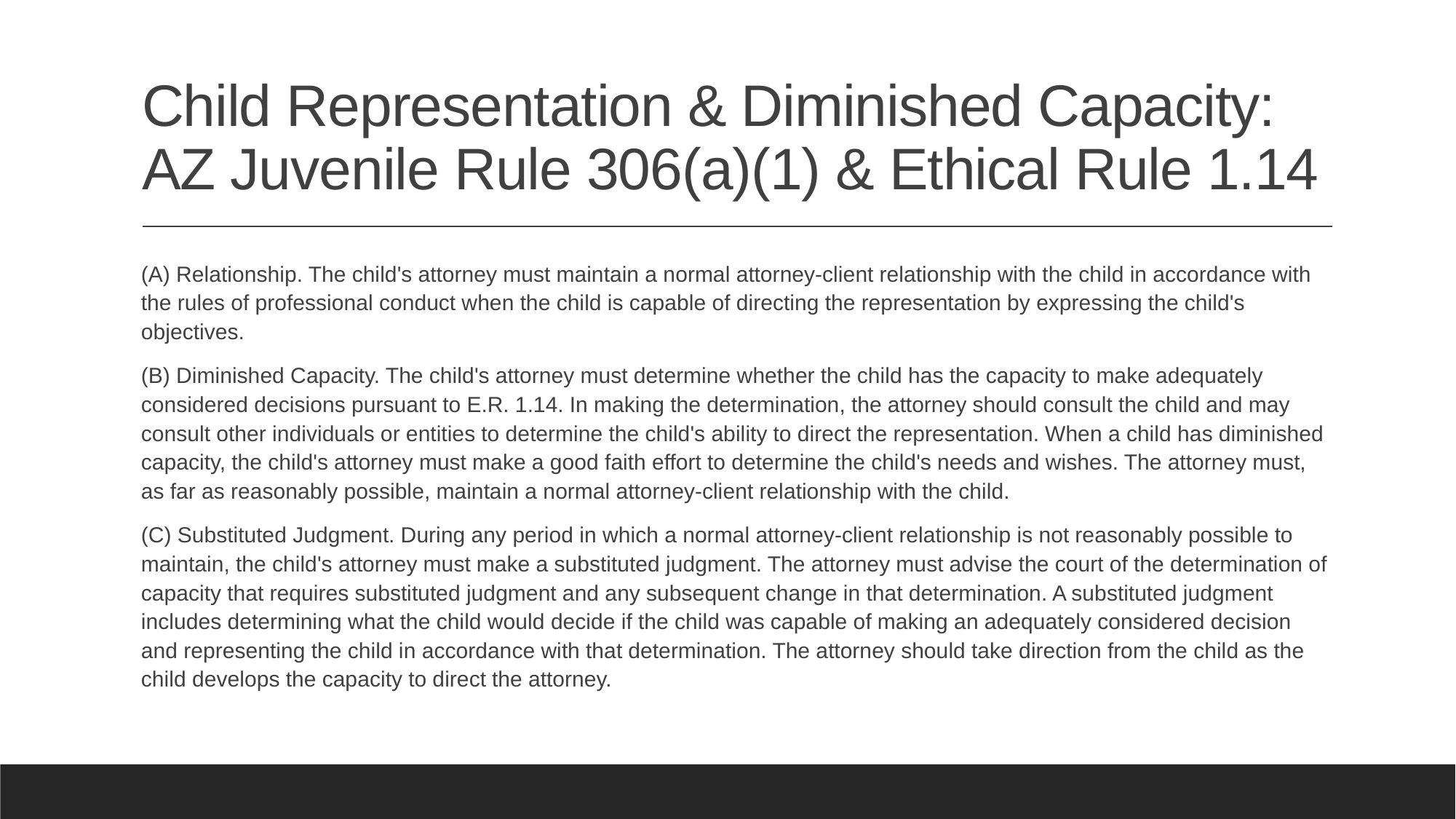

# Child Representation & Diminished Capacity: AZ Juvenile Rule 306(a)(1) & Ethical Rule 1.14
(A) Relationship. The child's attorney must maintain a normal attorney-client relationship with the child in accordance with the rules of professional conduct when the child is capable of directing the representation by expressing the child's objectives.
(B) Diminished Capacity. The child's attorney must determine whether the child has the capacity to make adequately considered decisions pursuant to E.R. 1.14. In making the determination, the attorney should consult the child and may consult other individuals or entities to determine the child's ability to direct the representation. When a child has diminished capacity, the child's attorney must make a good faith effort to determine the child's needs and wishes. The attorney must, as far as reasonably possible, maintain a normal attorney-client relationship with the child.
(C) Substituted Judgment. During any period in which a normal attorney-client relationship is not reasonably possible to maintain, the child's attorney must make a substituted judgment. The attorney must advise the court of the determination of capacity that requires substituted judgment and any subsequent change in that determination. A substituted judgment includes determining what the child would decide if the child was capable of making an adequately considered decision and representing the child in accordance with that determination. The attorney should take direction from the child as the child develops the capacity to direct the attorney.